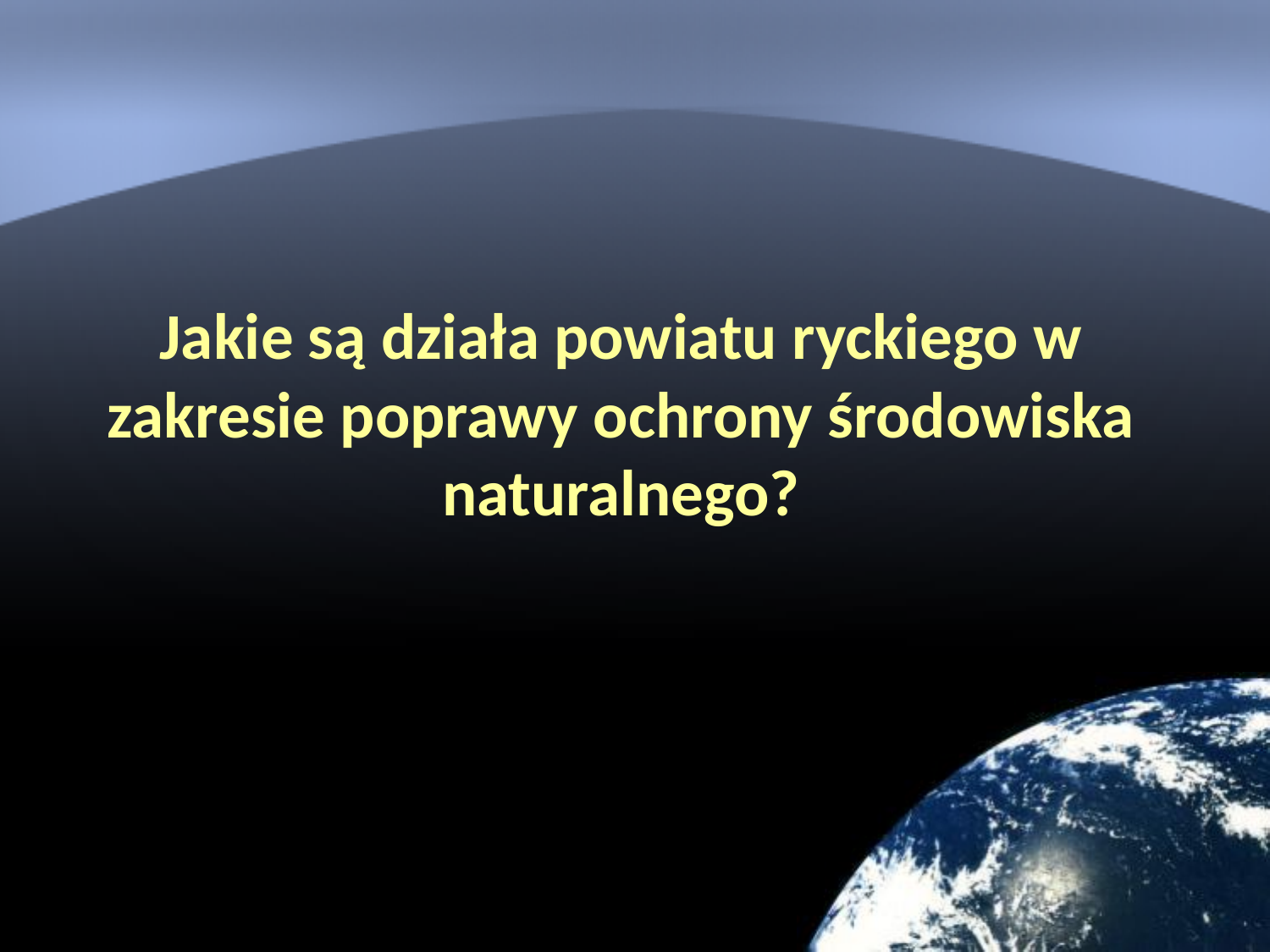

# Jakie są działa powiatu ryckiego w zakresie poprawy ochrony środowiska naturalnego?